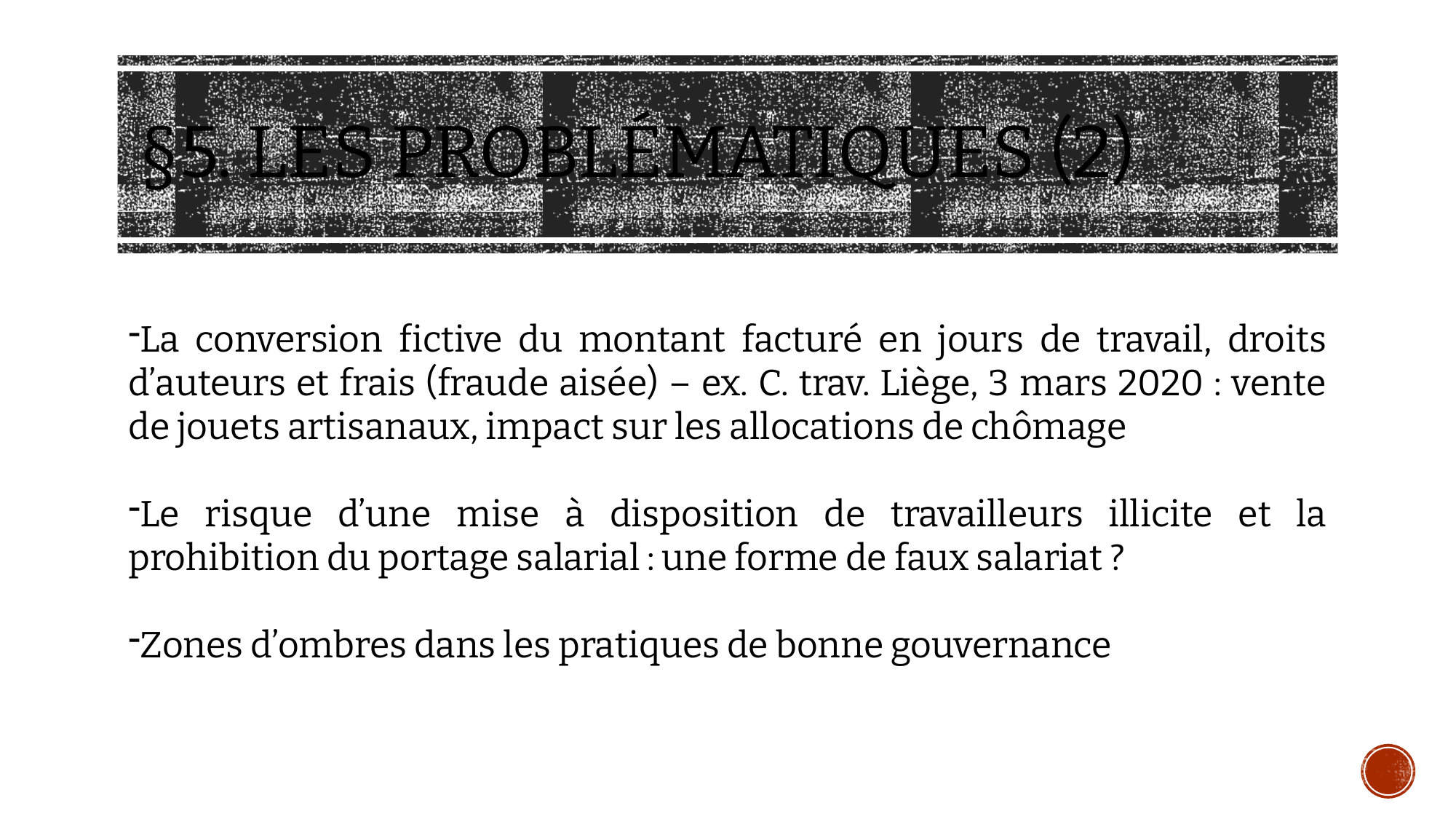

# §5. Les problématiques (2)

La conversion fictive du montant facturé en jours de travail, droits d’auteurs et frais (fraude aisée) – ex. C. trav. Liège, 3 mars 2020 : vente de jouets artisanaux, impact sur les allocations de chômage

Le risque d’une mise à disposition de travailleurs illicite et la prohibition du portage salarial : une forme de faux salariat ?

Zones d’ombres dans les pratiques de bonne gouvernance